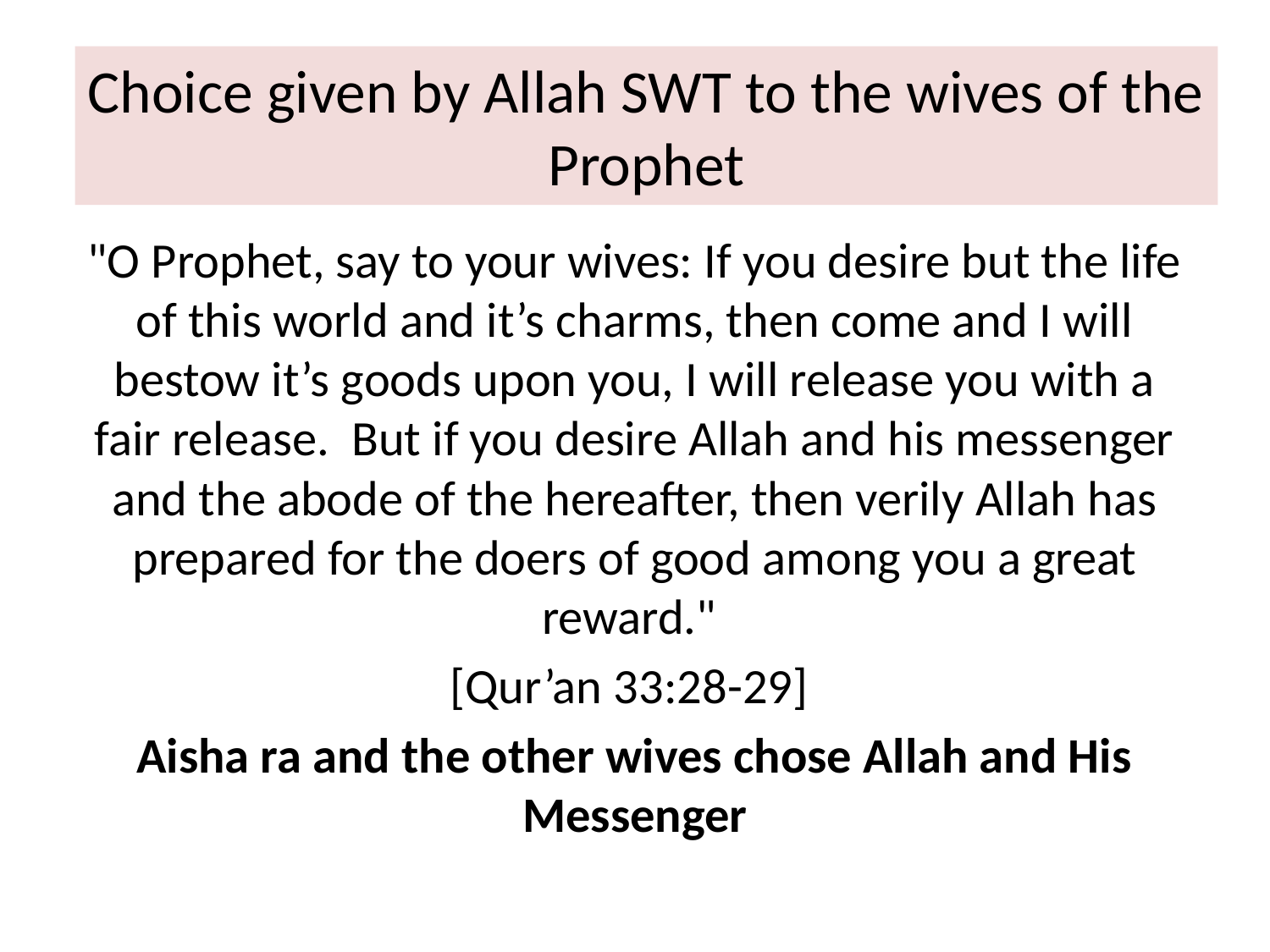

# Choice given by Allah SWT to the wives of the Prophet
"O Prophet, say to your wives: If you desire but the life of this world and it’s charms, then come and I will bestow it’s goods upon you, I will release you with a fair release.  But if you desire Allah and his messenger and the abode of the hereafter, then verily Allah has prepared for the doers of good among you a great reward."
[Qur’an 33:28-29]
Aisha ra and the other wives chose Allah and His Messenger